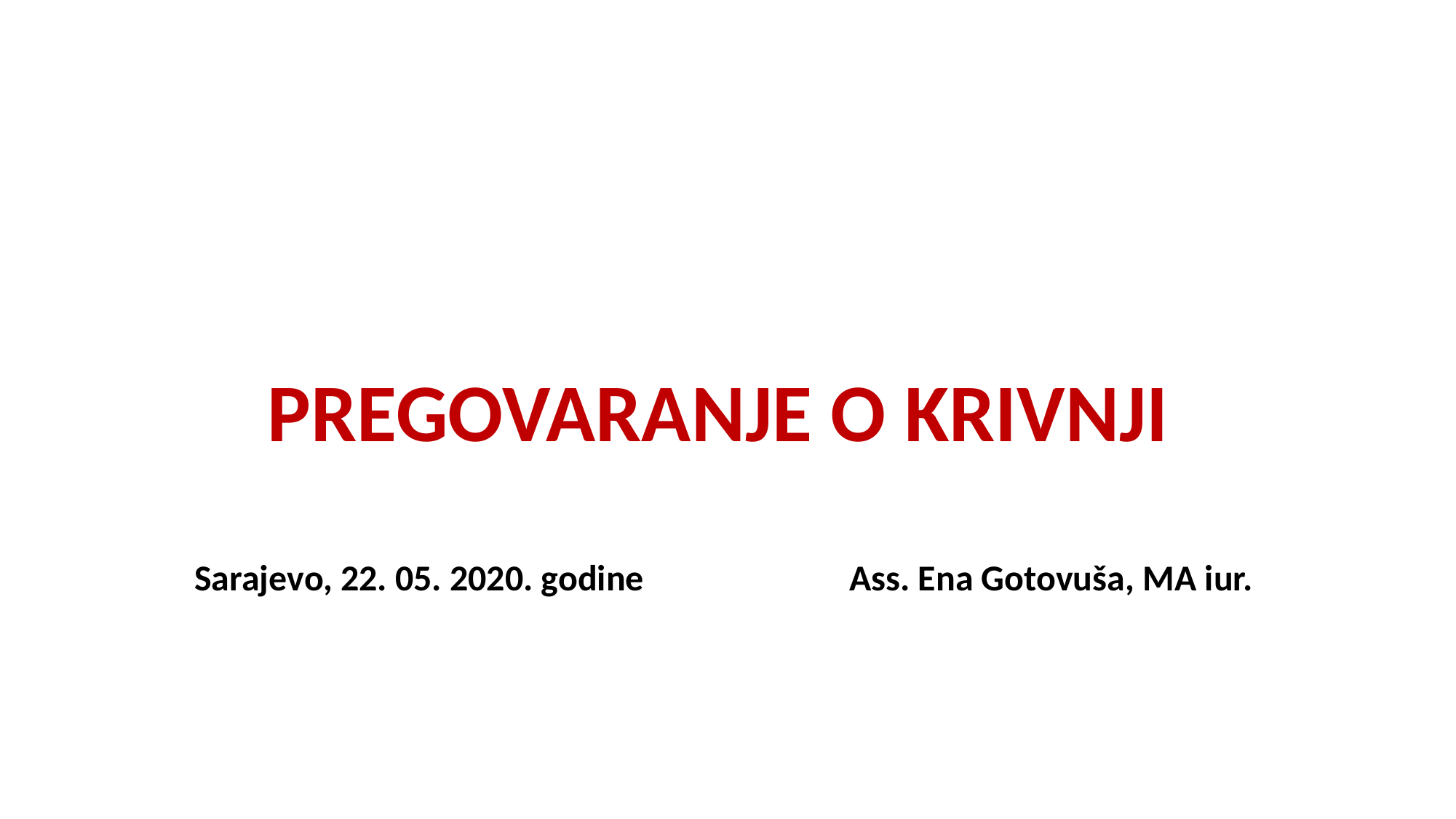

PREGOVARANJE O KRIVNJI
Sarajevo, 22. 05. 2020. godine 		Ass. Ena Gotovuša, MA iur.